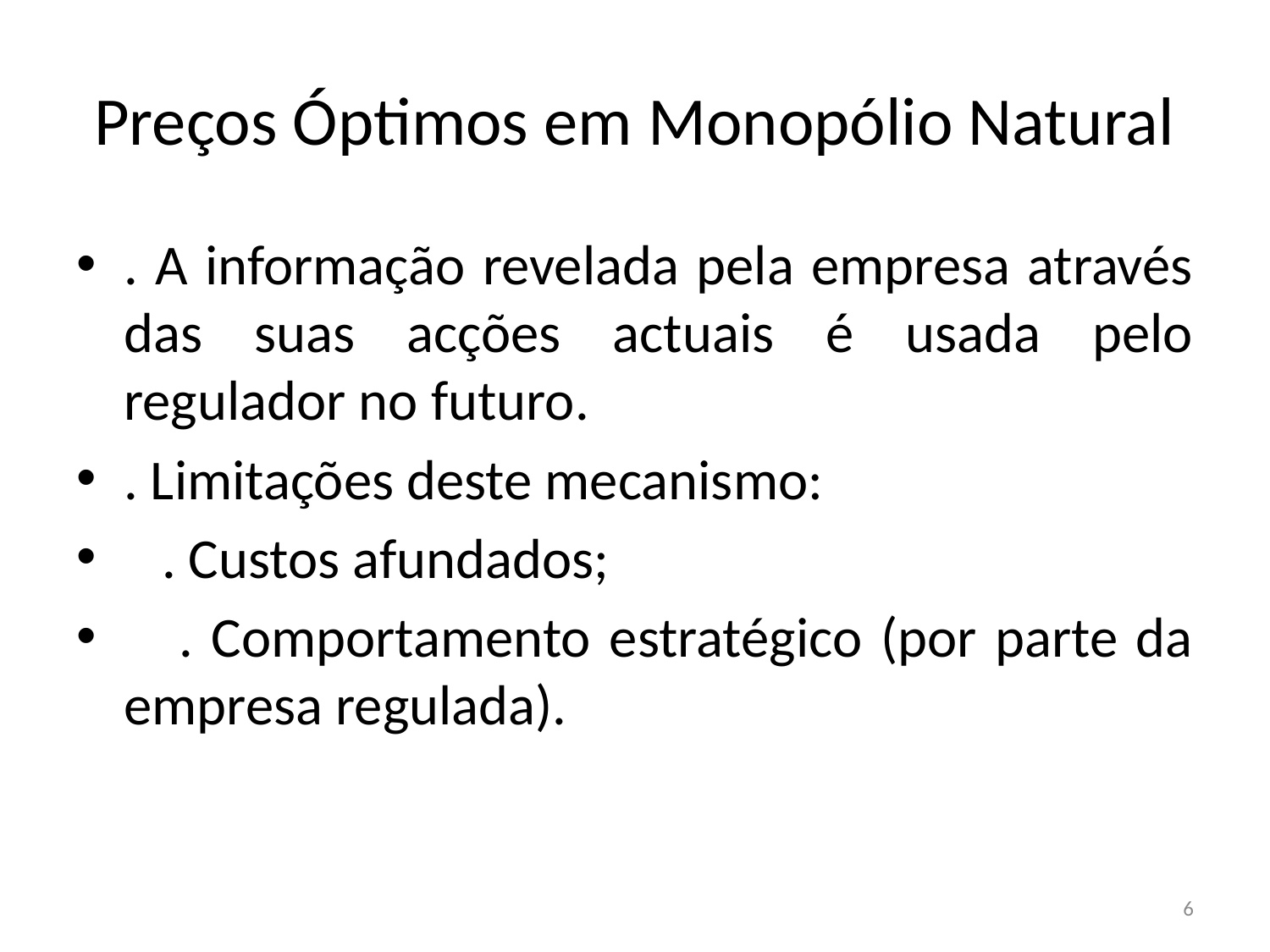

# Preços Óptimos em Monopólio Natural
. A informação revelada pela empresa através das suas acções actuais é usada pelo regulador no futuro.
. Limitações deste mecanismo:
   . Custos afundados;
   . Comportamento estratégico (por parte da empresa regulada).
6